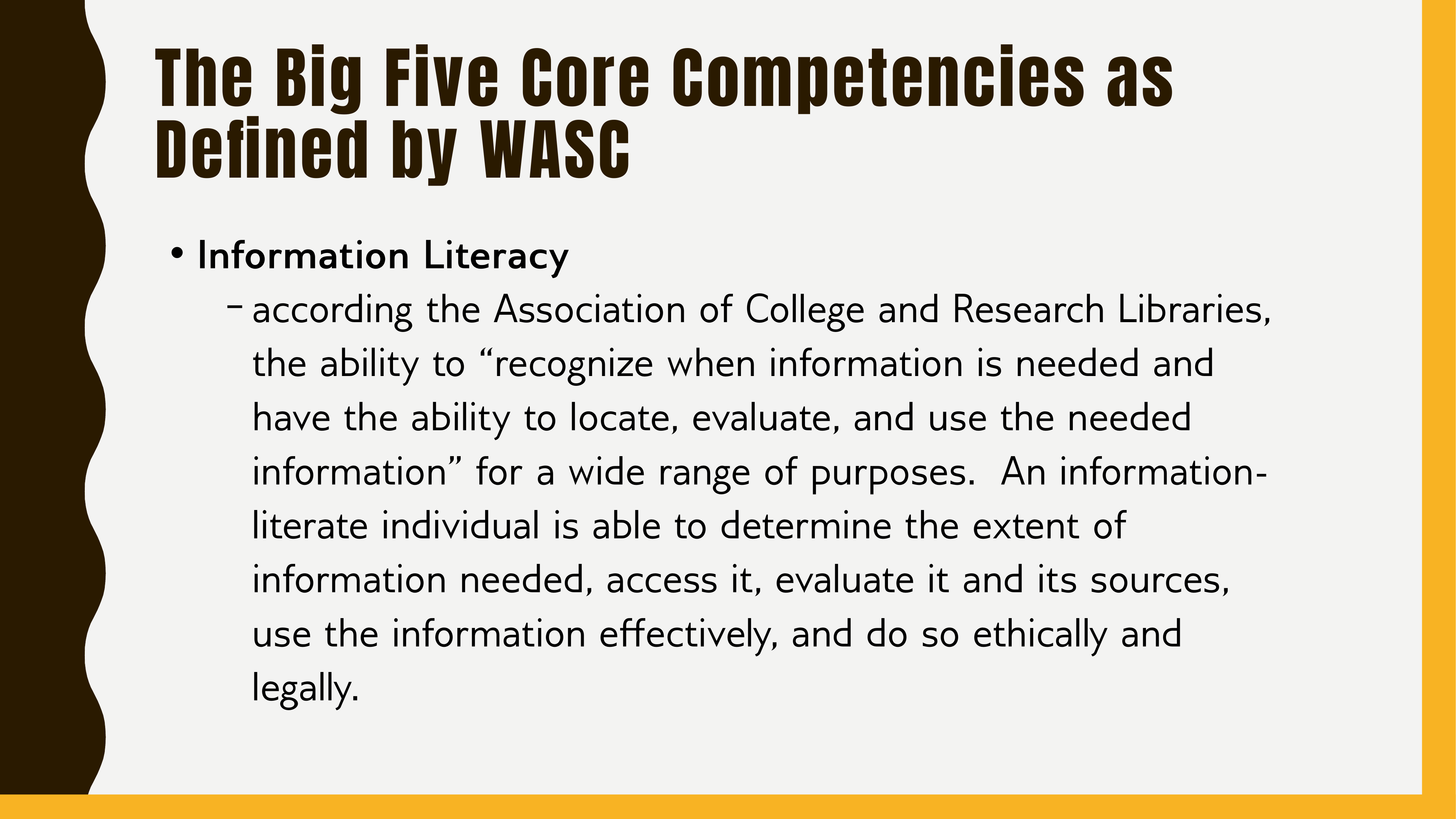

# The Big Five Core Competencies as Defined by WASC

Information Literacy
according the Association of College and Research Libraries, the ability to “recognize when information is needed and have the ability to locate, evaluate, and use the needed information” for a wide range of purposes.  An information-literate individual is able to determine the extent of information needed, access it, evaluate it and its sources, use the information effectively, and do so ethically and legally.